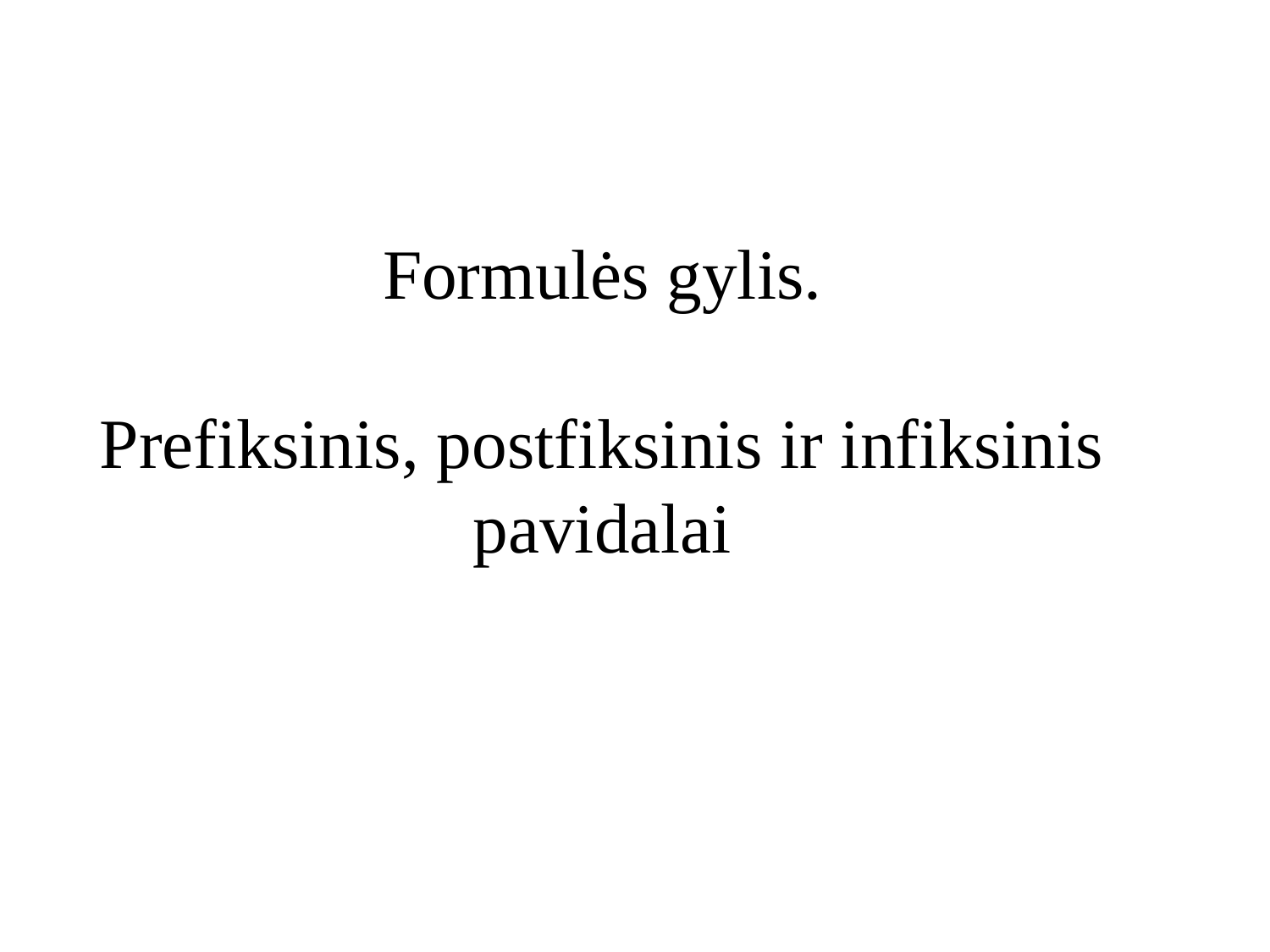

Formulės gylis.
Prefiksinis, postfiksinis ir infiksinis pavidalai